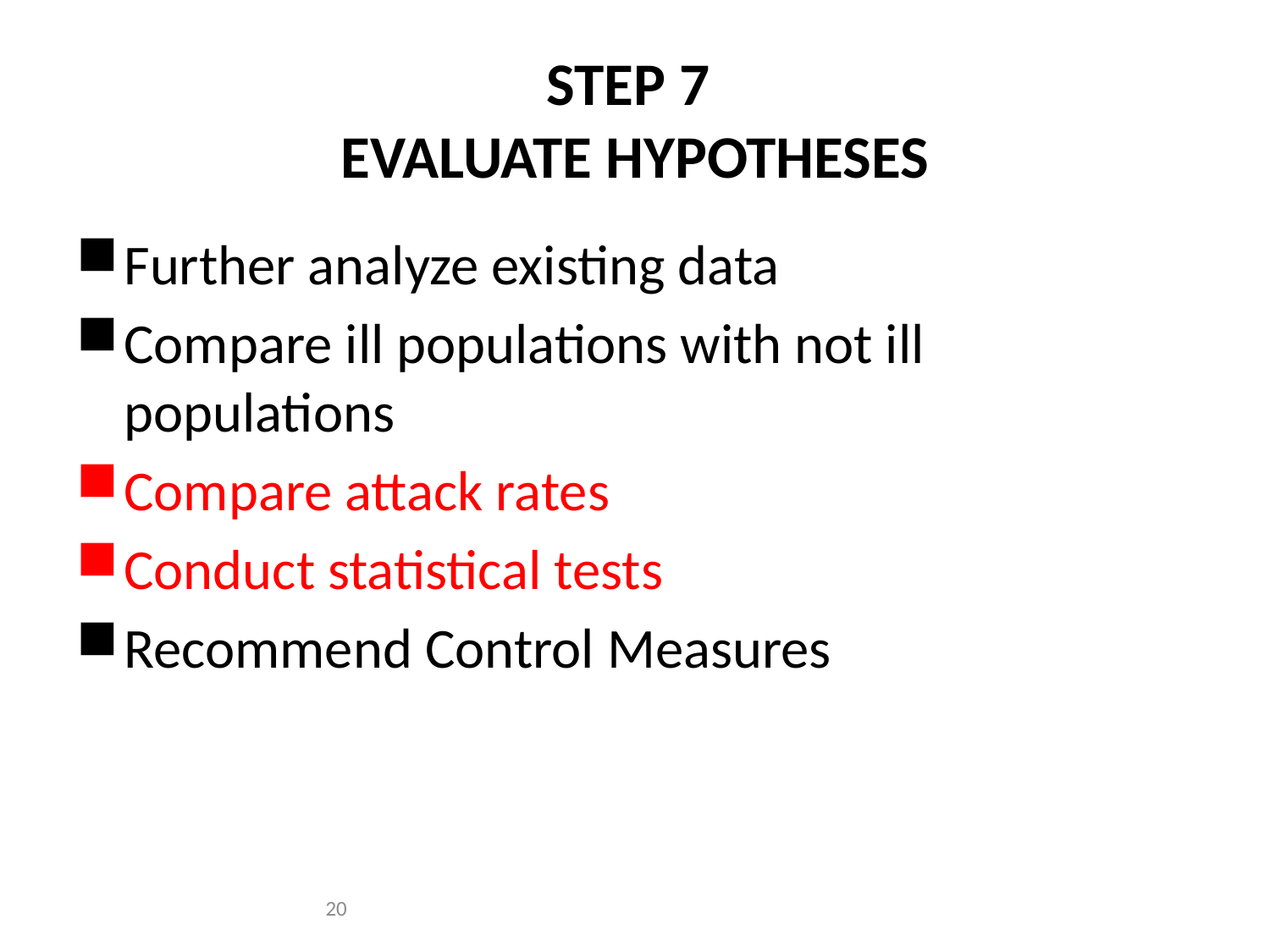

# STEP 7 EVALUATE HYPOTHESES
Further analyze existing data
Compare ill populations with not ill populations
Compare attack rates
Conduct statistical tests
Recommend Control Measures
20